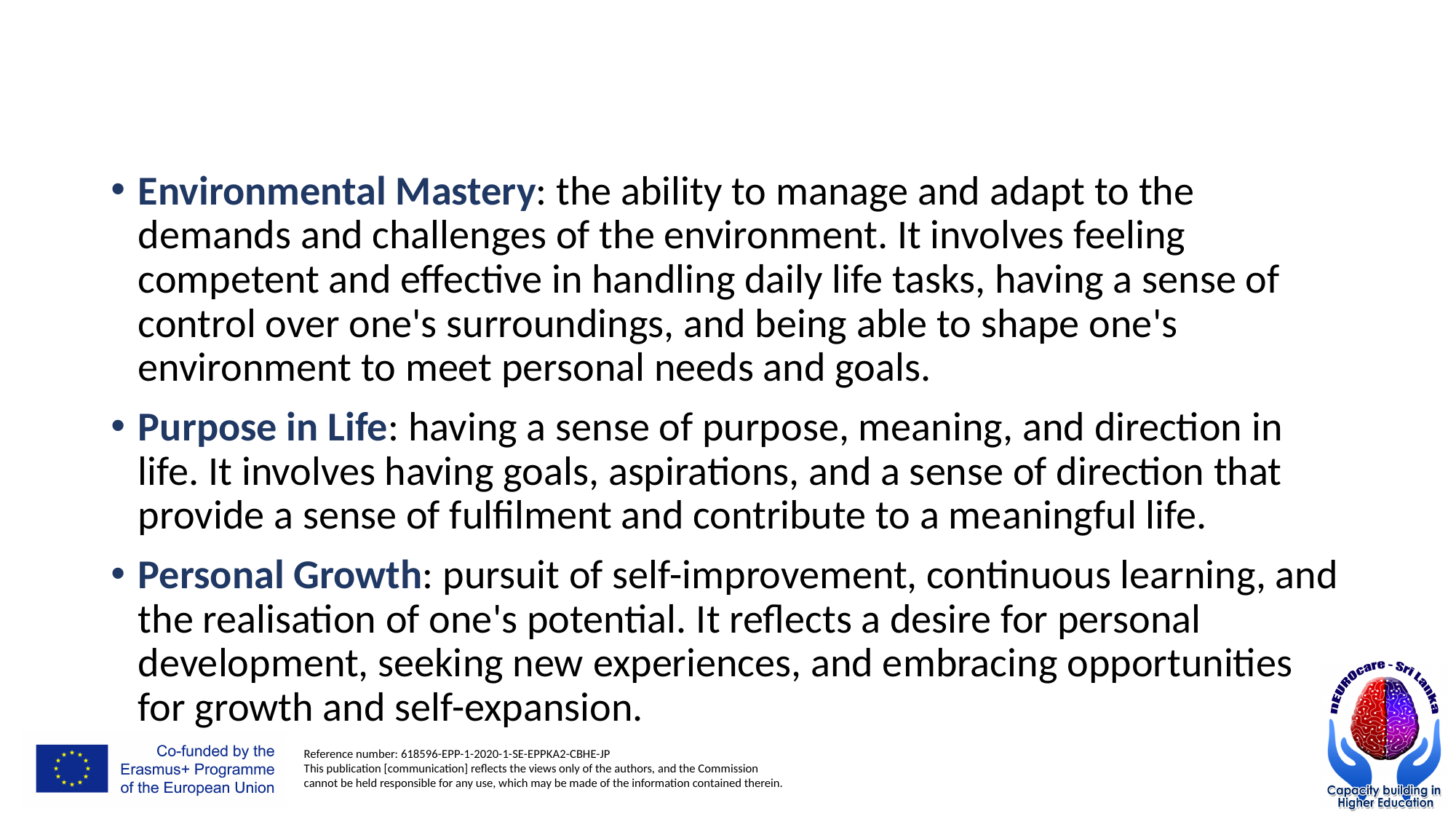

#
Environmental Mastery: the ability to manage and adapt to the demands and challenges of the environment. It involves feeling competent and effective in handling daily life tasks, having a sense of control over one's surroundings, and being able to shape one's environment to meet personal needs and goals.
Purpose in Life: having a sense of purpose, meaning, and direction in life. It involves having goals, aspirations, and a sense of direction that provide a sense of fulfilment and contribute to a meaningful life.
Personal Growth: pursuit of self-improvement, continuous learning, and the realisation of one's potential. It reflects a desire for personal development, seeking new experiences, and embracing opportunities for growth and self-expansion.